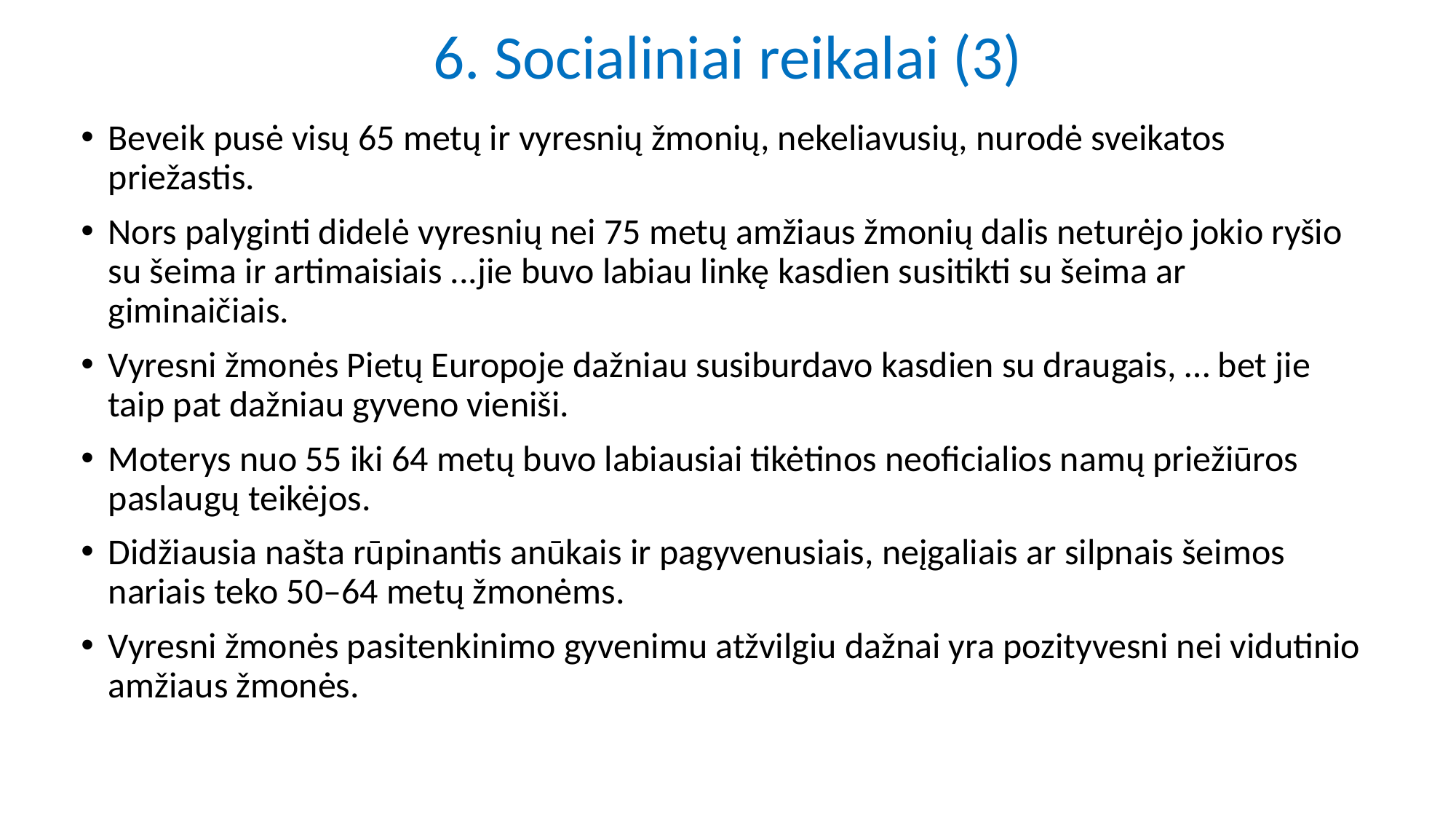

# 6. Socialiniai reikalai (3)
Beveik pusė visų 65 metų ir vyresnių žmonių, nekeliavusių, nurodė sveikatos priežastis.
Nors palyginti didelė vyresnių nei 75 metų amžiaus žmonių dalis neturėjo jokio ryšio su šeima ir artimaisiais ...jie buvo labiau linkę kasdien susitikti su šeima ar giminaičiais.
Vyresni žmonės Pietų Europoje dažniau susiburdavo kasdien su draugais, … bet jie taip pat dažniau gyveno vieniši.
Moterys nuo 55 iki 64 metų buvo labiausiai tikėtinos neoficialios namų priežiūros paslaugų teikėjos.
Didžiausia našta rūpinantis anūkais ir pagyvenusiais, neįgaliais ar silpnais šeimos nariais teko 50–64 metų žmonėms.
Vyresni žmonės pasitenkinimo gyvenimu atžvilgiu dažnai yra pozityvesni nei vidutinio amžiaus žmonės.